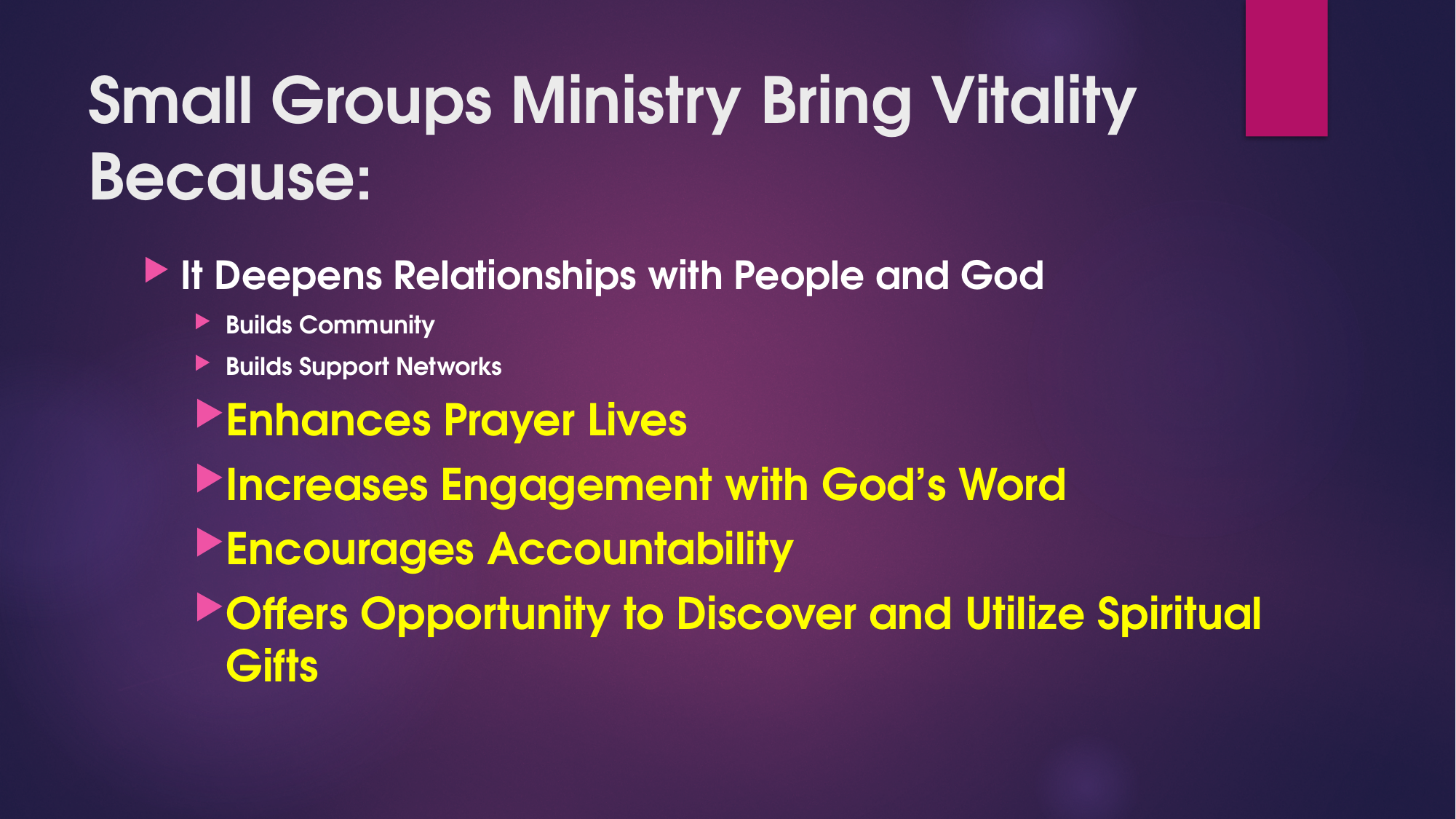

# Small Groups Ministry Bring Vitality Because:
It Deepens Relationships with People and God
Builds Community
Builds Support Networks
Enhances Prayer Lives
Increases Engagement with God’s Word
Encourages Accountability
Offers Opportunity to Discover and Utilize Spiritual Gifts